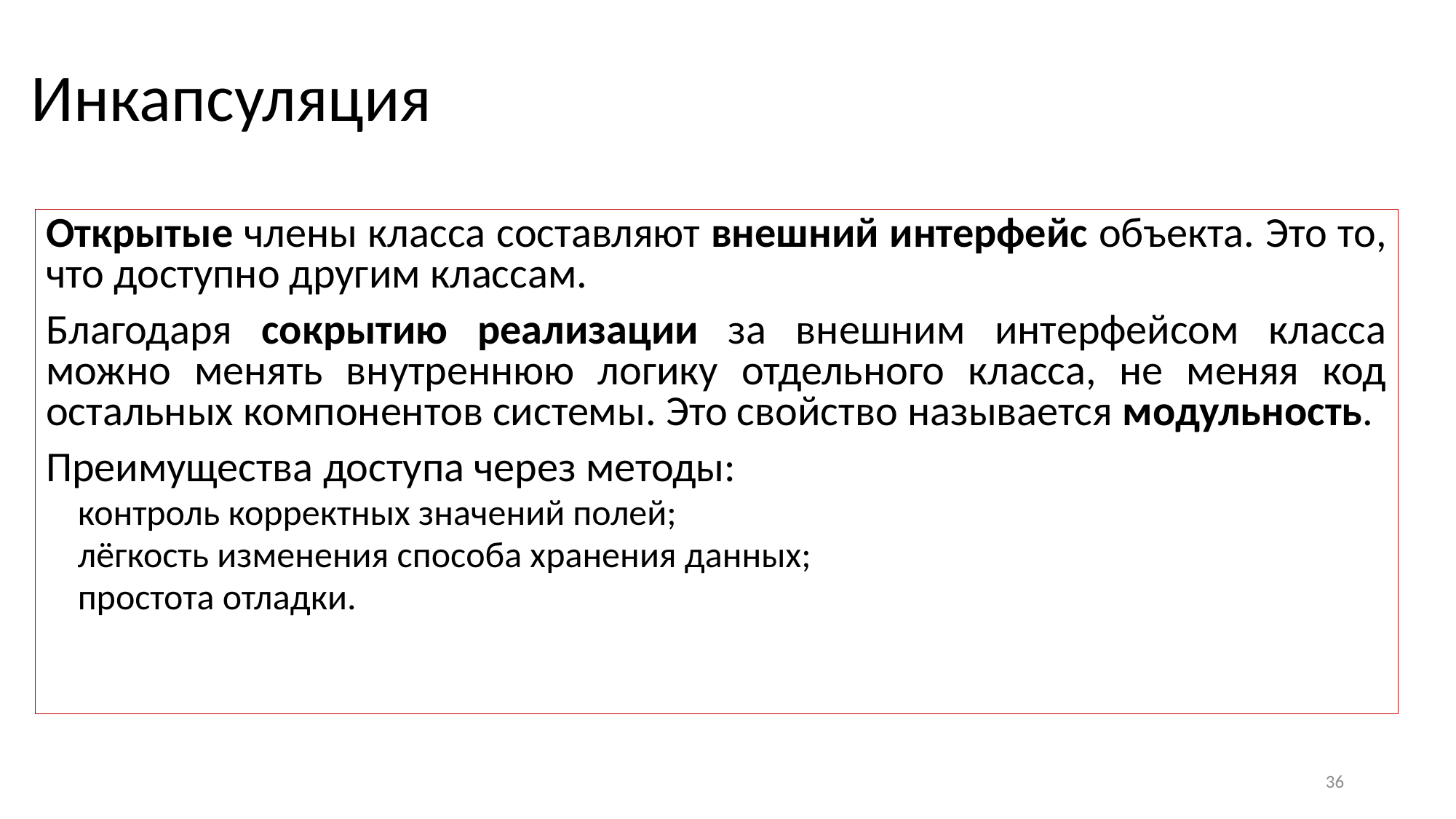

# Инкапсуляция
Открытые члены класса составляют внешний интерфейс объекта. Это то, что доступно другим классам.
Благодаря сокрытию реализации за внешним интерфейсом класса можно менять внутреннюю логику отдельного класса, не меняя код остальных компонентов системы. Это свойство называется модульность.
Преимущества доступа через методы:
контроль корректных значений полей;
лёгкость изменения способа хранения данных;
простота отладки.
36